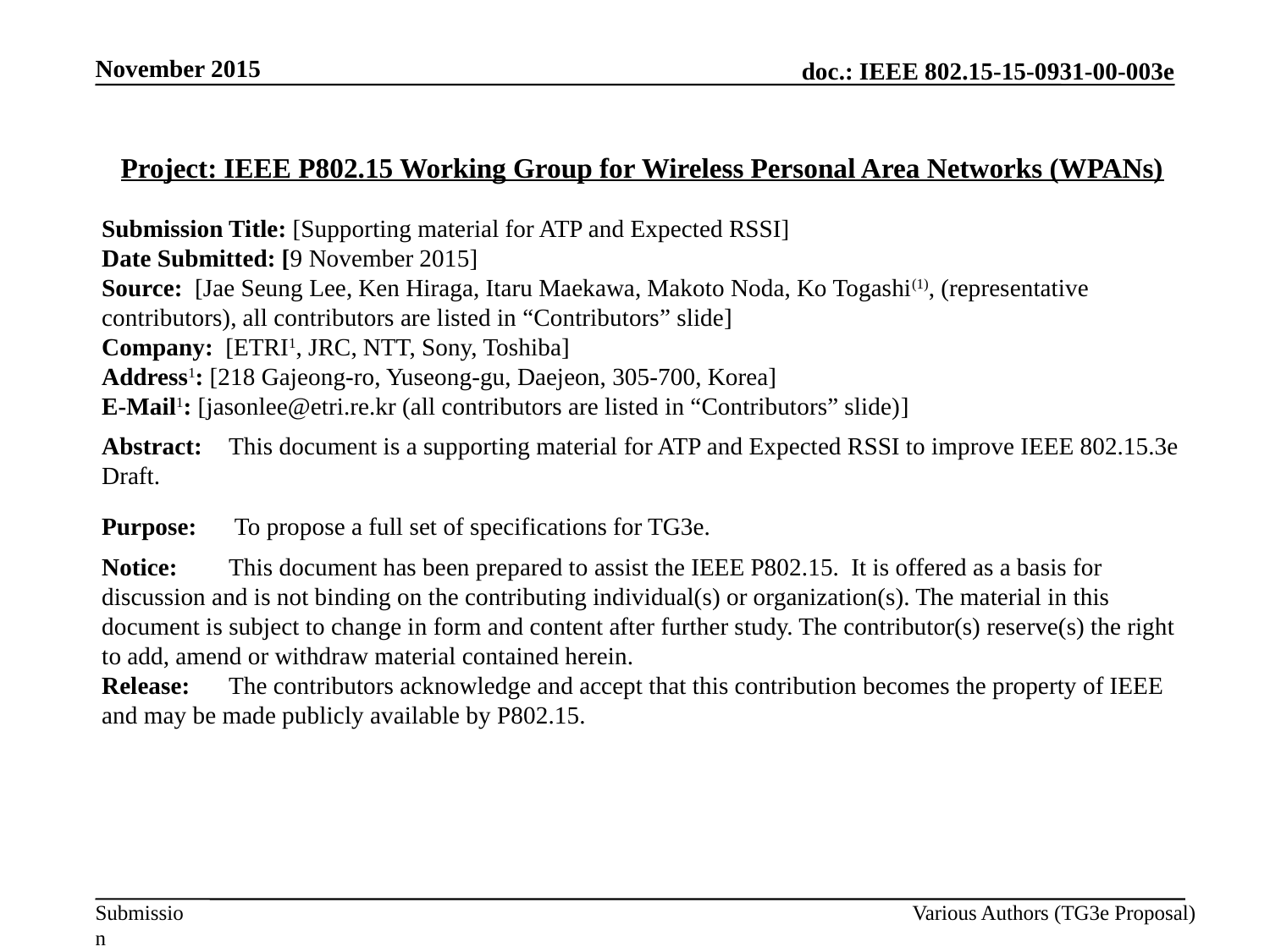

November 2015
Project: IEEE P802.15 Working Group for Wireless Personal Area Networks (WPANs)

Submission Title: [Supporting material for ATP and Expected RSSI]
Date Submitted: [9 November 2015]
Source:  [Jae Seung Lee, Ken Hiraga, Itaru Maekawa, Makoto Noda, Ko Togashi(1), (representative contributors), all contributors are listed in “Contributors” slide]
Company:  [ETRI1, JRC, NTT, Sony, Toshiba]
Address1: [218 Gajeong-ro, Yuseong-gu, Daejeon, 305-700, Korea]
E-Mail1: [jasonlee@etri.re.kr (all contributors are listed in “Contributors” slide)]
Abstract:	This document is a supporting material for ATP and Expected RSSI to improve IEEE 802.15.3e Draft.
Purpose: 	 To propose a full set of specifications for TG3e.
Notice:	This document has been prepared to assist the IEEE P802.15.  It is offered as a basis for discussion and is not binding on the contributing individual(s) or organization(s). The material in this document is subject to change in form and content after further study. The contributor(s) reserve(s) the right to add, amend or withdraw material contained herein.
Release:	The contributors acknowledge and accept that this contribution becomes the property of IEEE and may be made publicly available by P802.15.
Various Authors (TG3e Proposal)